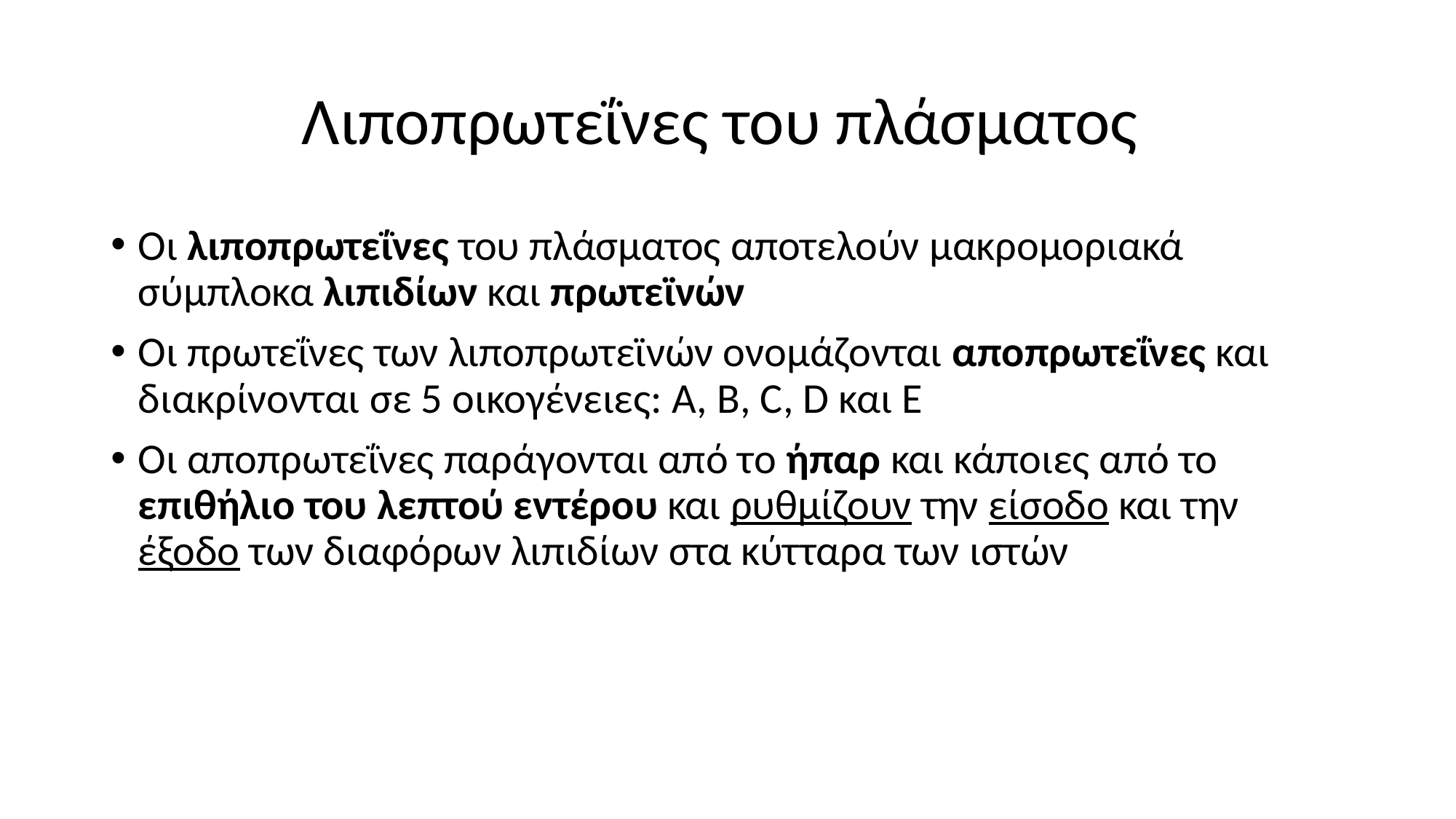

# Λιποπρωτεΐνες του πλάσματος
Οι λιποπρωτεΐνες του πλάσματος αποτελούν μακρομοριακά σύμπλοκα λιπιδίων και πρωτεϊνών
Οι πρωτεΐνες των λιποπρωτεϊνών ονομάζονται αποπρωτεΐνες και διακρίνονται σε 5 οικογένειες: A, B, C, D και E
Οι αποπρωτεΐνες παράγονται από το ήπαρ και κάποιες από το επιθήλιο του λεπτού εντέρου και ρυθμίζουν την είσοδο και την έξοδο των διαφόρων λιπιδίων στα κύτταρα των ιστών